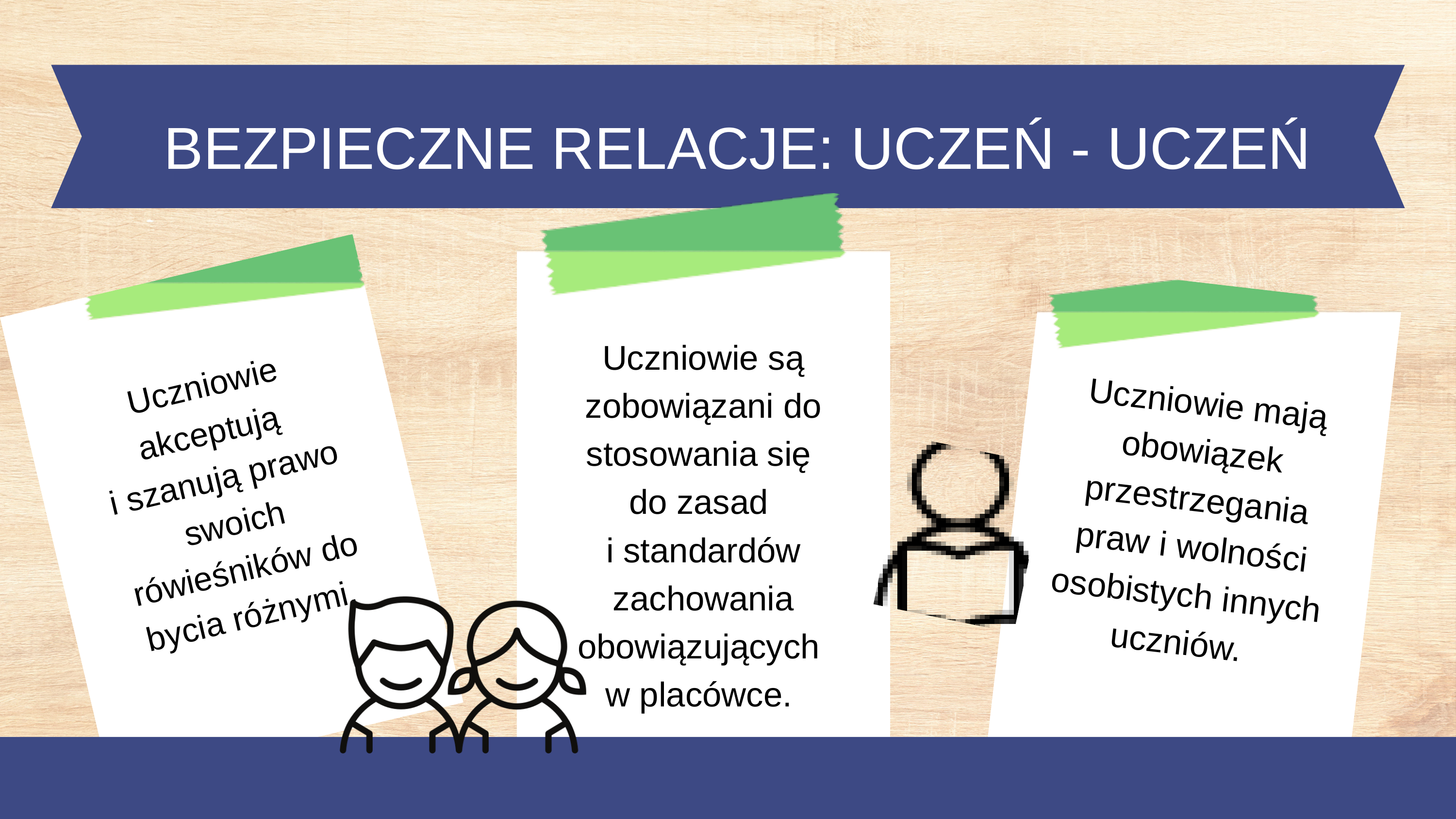

BEZPIECZNE RELACJE: UCZEŃ - UCZEŃ

Uczniowie są zobowiązani do stosowania się
do zasad
i standardów zachowania obowiązujących
w placówce.

Uczniowie akceptują
i szanują prawo swoich rówieśników do bycia różnymi.

Uczniowie mają obowiązek przestrzegania praw i wolności osobistych innych uczniów.